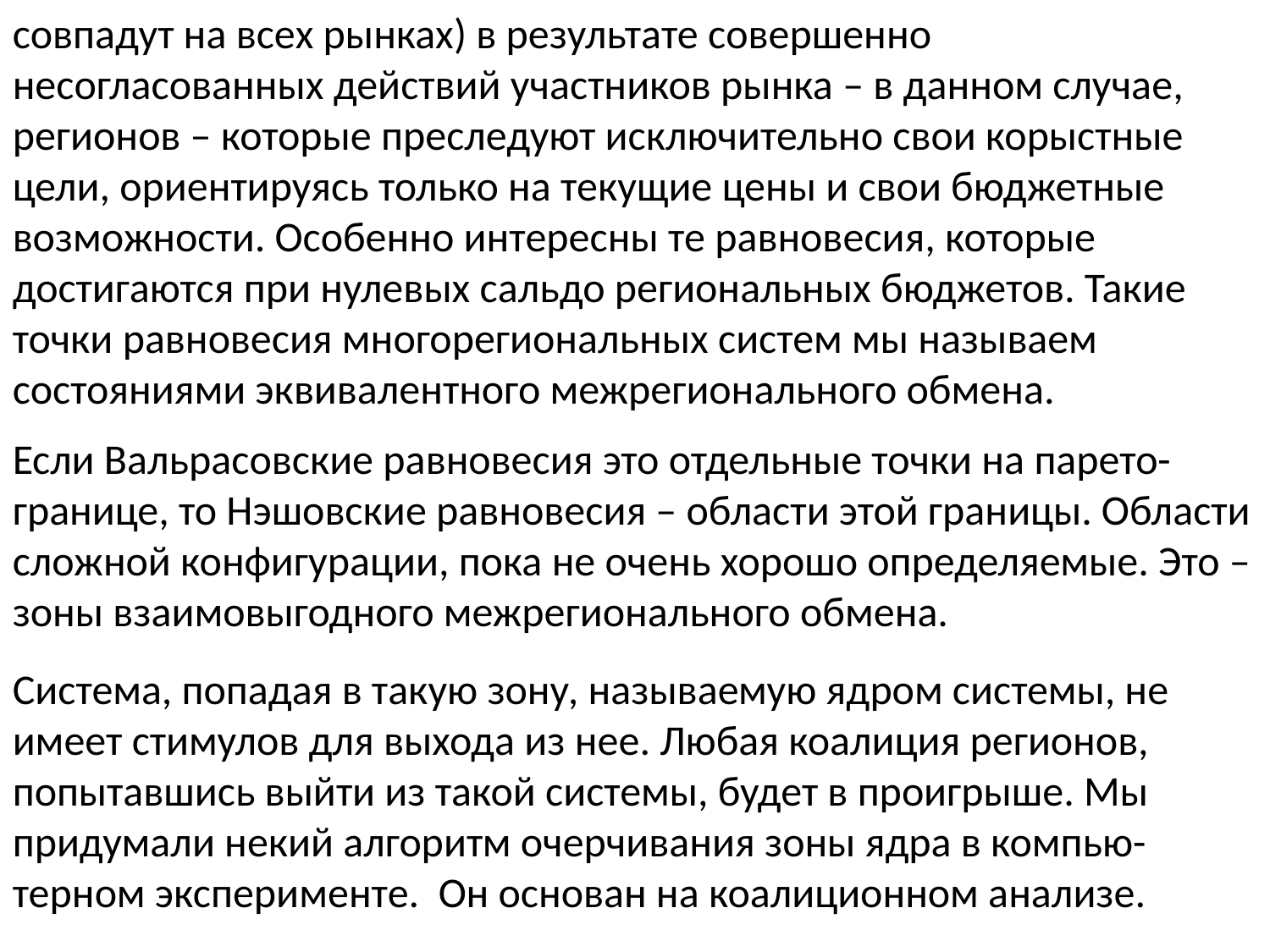

совпадут на всех рынках) в результате совершенно несогласованных действий участников рынка – в данном случае, регионов – которые преследуют исключительно свои корыстные цели, ориентируясь только на текущие цены и свои бюджетные возможности. Особенно интересны те равновесия, которые достигаются при нулевых сальдо региональных бюджетов. Такие точки равновесия многорегиональных систем мы называем состояниями эквивалентного межрегионального обмена.
Если Вальрасовские равновесия это отдельные точки на парето-границе, то Нэшовские равновесия – области этой границы. Области сложной конфигурации, пока не очень хорошо определяемые. Это – зоны взаимовыгодного межрегионального обмена.
Система, попадая в такую зону, называемую ядром системы, не имеет стимулов для выхода из нее. Любая коалиция регионов, попытавшись выйти из такой системы, будет в проигрыше. Мы придумали некий алгоритм очерчивания зоны ядра в компью-терном эксперименте.  Он основан на коалиционном анализе.